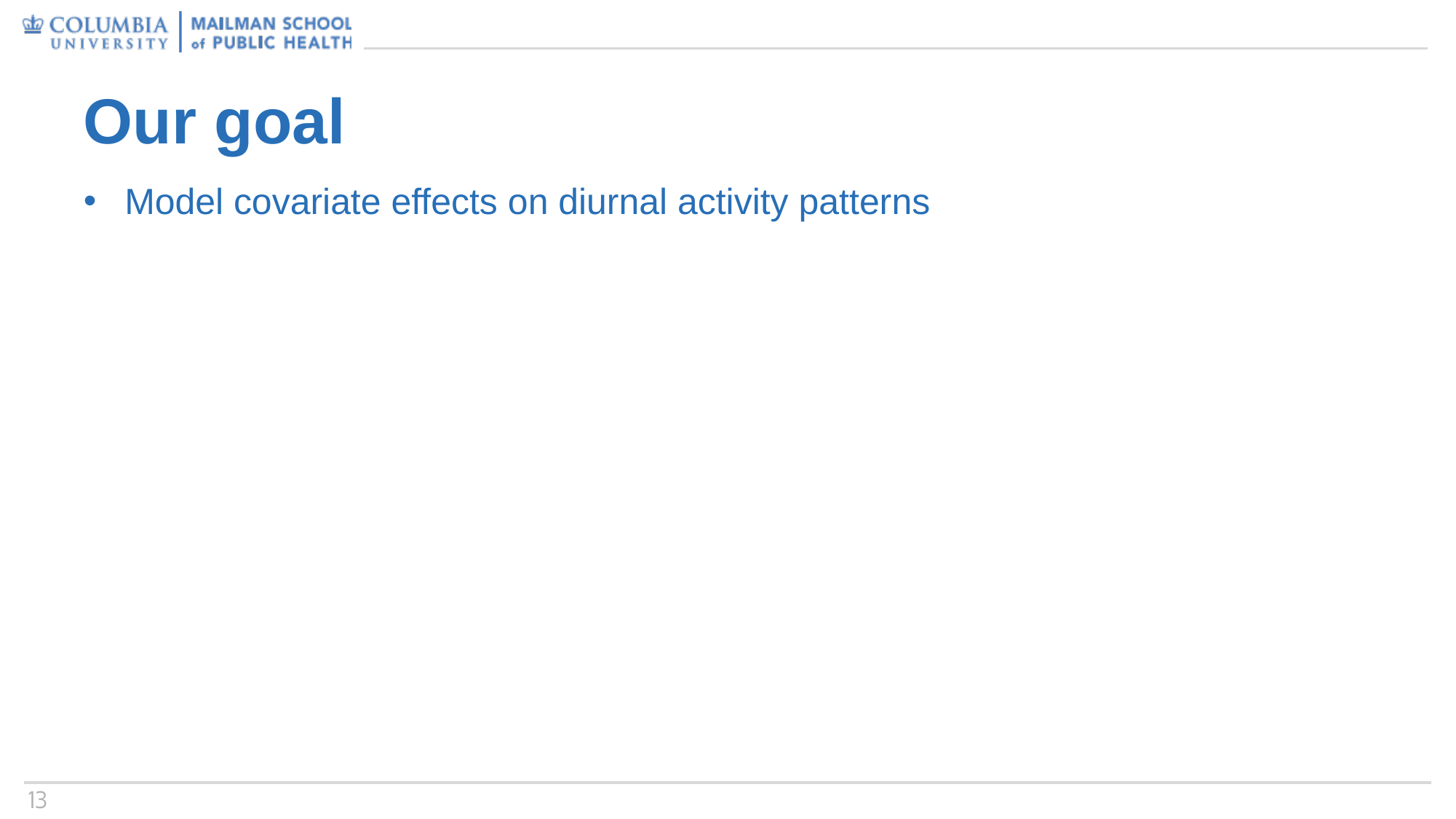

# Our goal
Model covariate effects on diurnal activity patterns